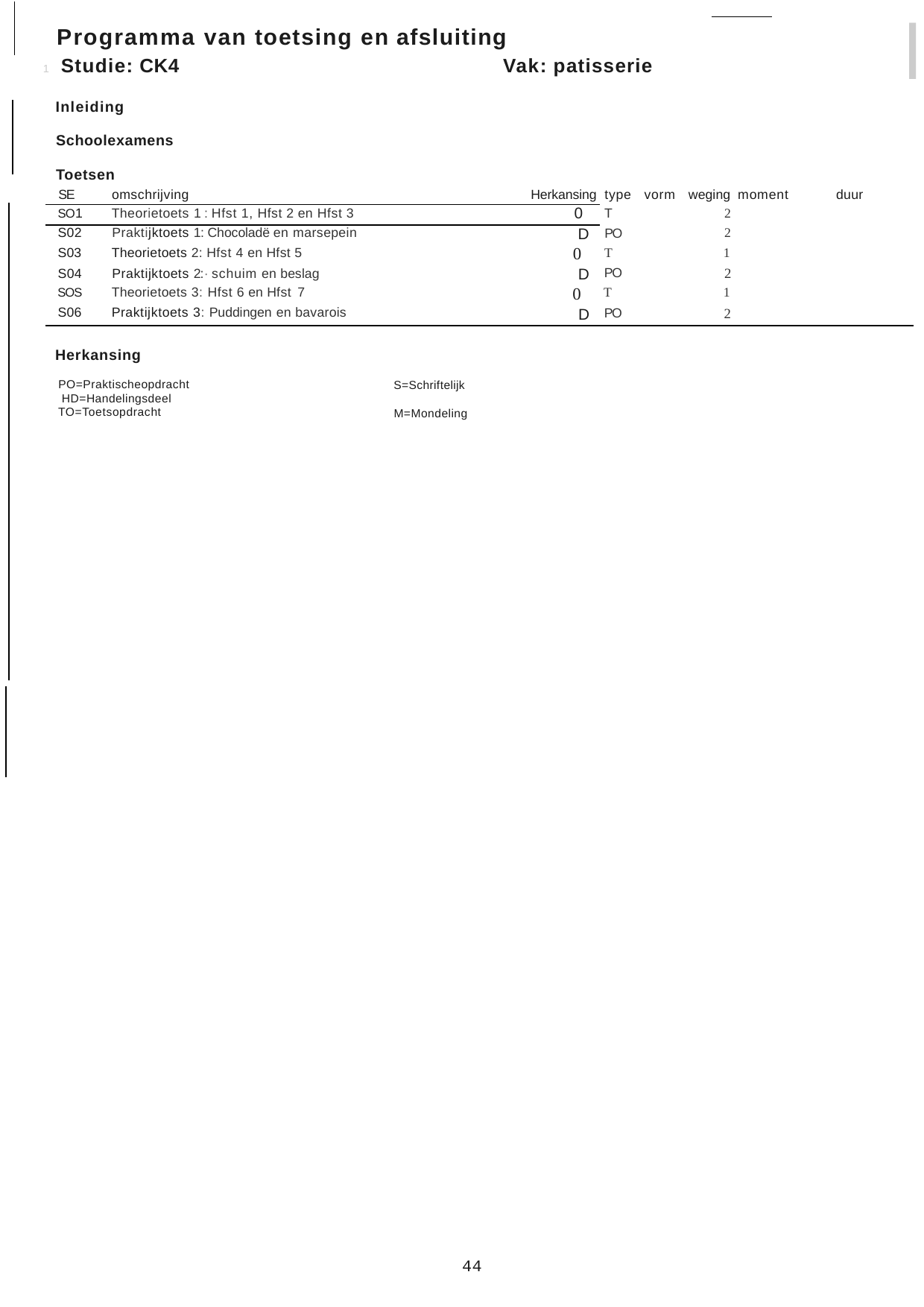

l

Programma van toetsing en afsluiting
1 Studie: CK4	Vak: patisserie

Inleiding

Schoolexamens

Toetsen
| SE | omschrijving | Herkansing | type | vorm | weging moment | duur |
| --- | --- | --- | --- | --- | --- | --- |
| SO1 | Theorietoets 1 : Hfst 1, Hfst 2 en Hfst 3 | 0 | T |  | 2 |  |
| S02 | Praktijktoets 1: Chocoladë en marsepein | D | PO |  | 2 |  |
| S03 | Theorietoets 2: Hfst 4 en Hfst 5 | 0 | T |  | 1 |  |
| S04 | Praktijktoets 2:· schuim en beslag | D | PO |  | 2 |  |
| SOS | Theorietoets 3: Hfst 6 en Hfst 7 | 0 | T |  | 1 |  |
| S06 | Praktijktoets 3: Puddingen en bavarois | D | PO |  | 2 |  |

Herkansing
PO=Praktischeopdracht  HD=Handelingsdeel  TO=Toetsopdracht
S=Schriftelijk  M=Mondeling

44